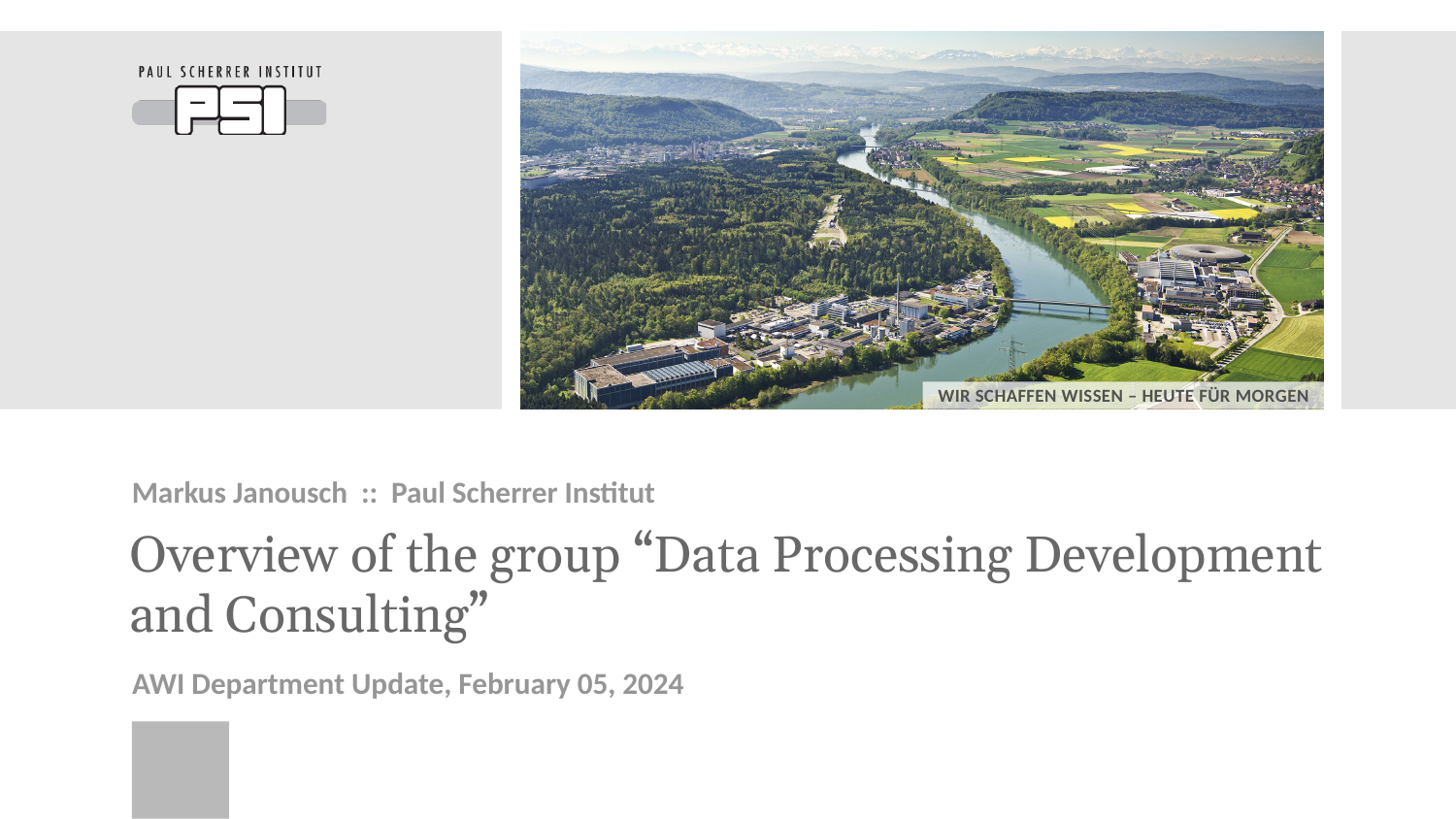

Markus Janousch  ::  Paul Scherrer Institut
# Overview of the group “Data Processing Development and Consulting”
AWI Department Update, February 05, 2024